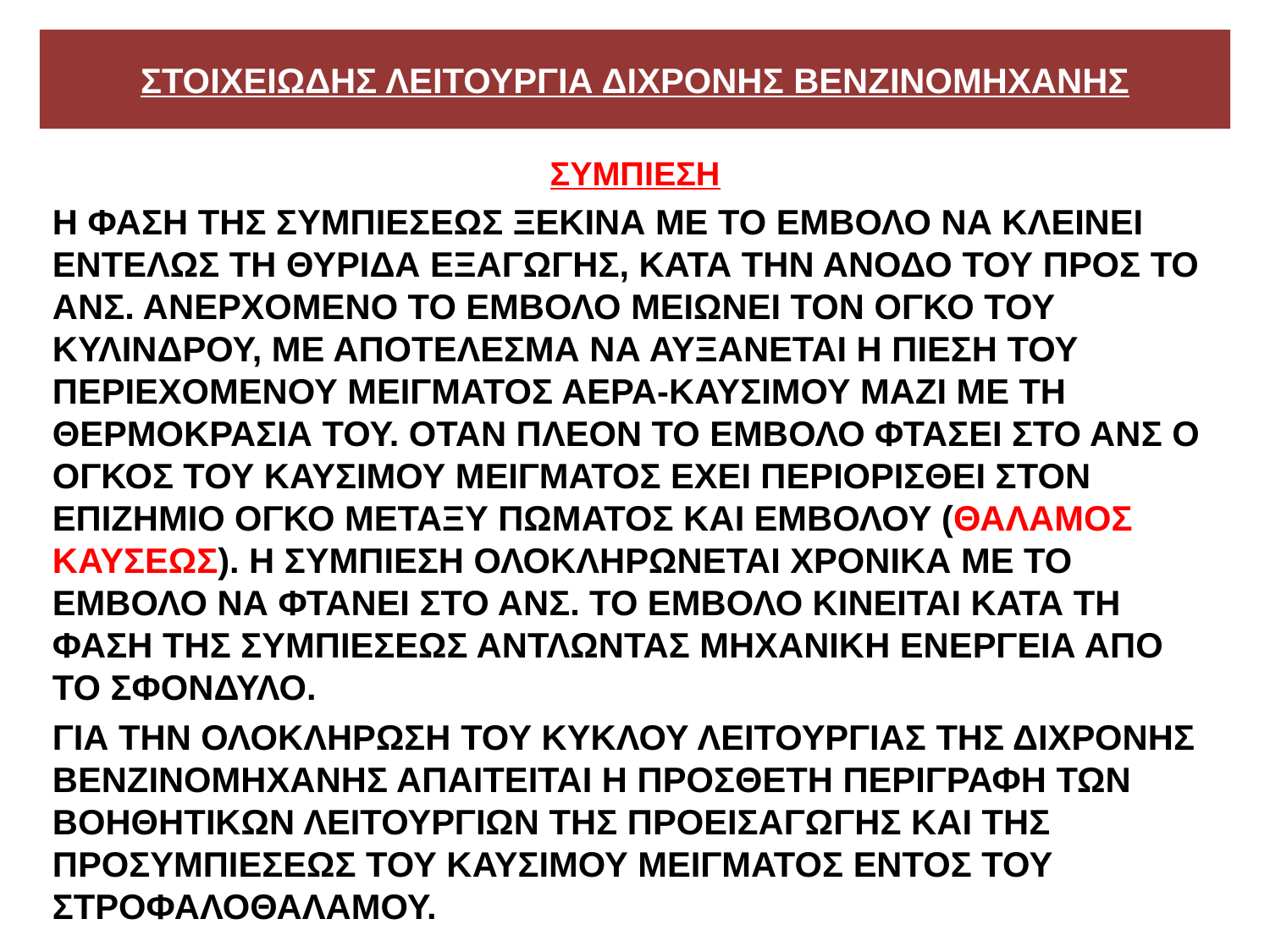

# ΣΤΟΙΧΕΙΩΔΗΣ ΛΕΙΤΟΥΡΓΙΑ ΔΙΧΡΟΝΗΣ ΒΕΝΖΙΝΟΜΗΧΑΝΗΣ
ΣΥΜΠΙΕΣΗ
Η ΦΑΣΗ ΤΗΣ ΣΥΜΠΙΕΣΕΩΣ ΞΕΚΙΝΑ ΜΕ ΤΟ ΕΜΒΟΛΟ ΝΑ ΚΛΕΙΝΕΙ ΕΝΤΕΛΩΣ ΤΗ ΘΥΡΙΔΑ ΕΞΑΓΩΓΗΣ, ΚΑΤΑ ΤΗΝ ΑΝΟΔΟ ΤΟΥ ΠΡΟΣ ΤΟ ΑΝΣ. ΑΝΕΡΧΟΜΕΝΟ ΤΟ ΕΜΒΟΛΟ ΜΕΙΩΝΕΙ ΤΟΝ ΟΓΚΟ ΤΟΥ ΚΥΛΙΝΔΡΟΥ, ΜΕ ΑΠΟΤΕΛΕΣΜΑ ΝΑ ΑΥΞΑΝΕΤΑΙ Η ΠΙΕΣΗ ΤΟΥ ΠΕΡΙΕΧΟΜΕΝΟΥ ΜΕΙΓΜΑΤΟΣ ΑΕΡΑ-ΚΑΥΣΙΜΟΥ ΜΑΖΙ ΜΕ ΤΗ ΘΕΡΜΟΚΡΑΣΙΑ ΤΟΥ. ΟΤΑΝ ΠΛΕΟΝ ΤΟ ΕΜΒΟΛΟ ΦΤΑΣΕΙ ΣΤΟ ΑΝΣ Ο ΟΓΚΟΣ ΤΟΥ ΚΑΥΣΙΜΟΥ ΜΕΙΓΜΑΤΟΣ ΕΧΕΙ ΠΕΡΙΟΡΙΣΘΕΙ ΣΤΟΝ ΕΠΙΖΗΜΙΟ ΟΓΚΟ ΜΕΤΑΞΥ ΠΩΜΑΤΟΣ ΚΑΙ ΕΜΒΟΛΟΥ (ΘΑΛΑΜΟΣ ΚΑΥΣΕΩΣ). Η ΣΥΜΠΙΕΣΗ ΟΛΟΚΛΗΡΩΝΕΤΑΙ ΧΡΟΝΙΚΑ ΜΕ ΤΟ ΕΜΒΟΛΟ ΝΑ ΦΤΑΝΕΙ ΣΤΟ ΑΝΣ. ΤΟ ΕΜΒΟΛΟ ΚΙΝΕΙΤΑΙ ΚΑΤΑ ΤΗ ΦΑΣΗ ΤΗΣ ΣΥΜΠΙΕΣΕΩΣ ΑΝΤΛΩΝΤΑΣ ΜΗΧΑΝΙΚΗ ΕΝΕΡΓΕΙΑ ΑΠΟ ΤΟ ΣΦΟΝΔΥΛΟ.
ΓΙΑ ΤΗΝ ΟΛΟΚΛΗΡΩΣΗ ΤΟΥ ΚΥΚΛΟΥ ΛΕΙΤΟΥΡΓΙΑΣ ΤΗΣ ΔΙΧΡΟΝΗΣ ΒΕΝΖΙΝΟΜΗΧΑΝΗΣ ΑΠΑΙΤΕΙΤΑΙ Η ΠΡΟΣΘΕΤΗ ΠΕΡΙΓΡΑΦΗ ΤΩΝ ΒΟΗΘΗΤΙΚΩΝ ΛΕΙΤΟΥΡΓΙΩΝ ΤΗΣ ΠΡΟΕΙΣΑΓΩΓΗΣ ΚΑΙ ΤΗΣ ΠΡΟΣΥΜΠΙΕΣΕΩΣ ΤΟΥ ΚΑΥΣΙΜΟΥ ΜΕΙΓΜΑΤΟΣ ΕΝΤΟΣ ΤΟΥ ΣΤΡΟΦΑΛΟΘΑΛΑΜΟΥ.